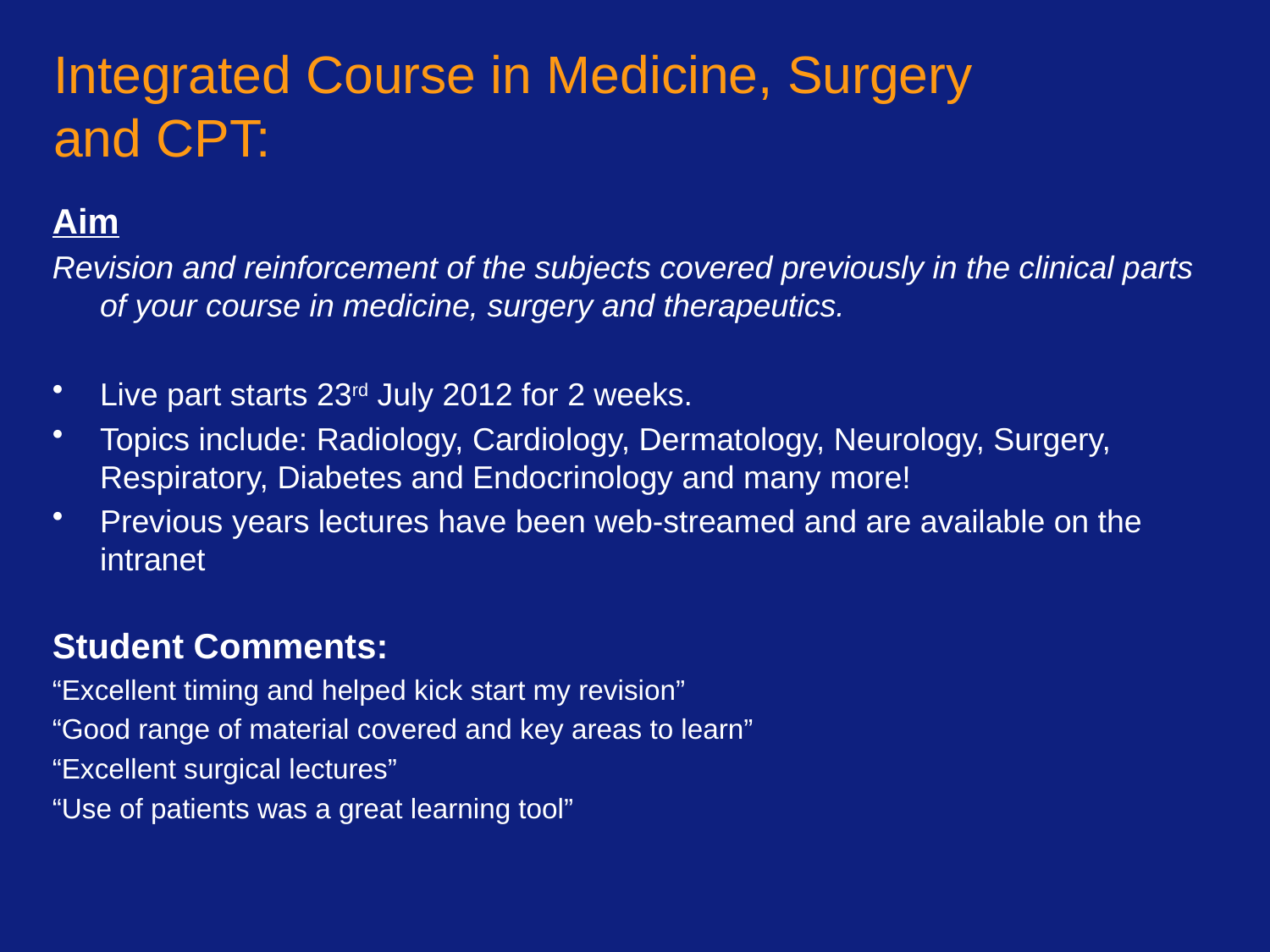

# Integrated Course in Medicine, Surgery and CPT:
Aim
Revision and reinforcement of the subjects covered previously in the clinical parts of your course in medicine, surgery and therapeutics.

Live part starts 23rd July 2012 for 2 weeks.
Topics include: Radiology, Cardiology, Dermatology, Neurology, Surgery, Respiratory, Diabetes and Endocrinology and many more!
Previous years lectures have been web-streamed and are available on the intranet

Student Comments:
“Excellent timing and helped kick start my revision”
“Good range of material covered and key areas to learn”
“Excellent surgical lectures”
“Use of patients was a great learning tool”